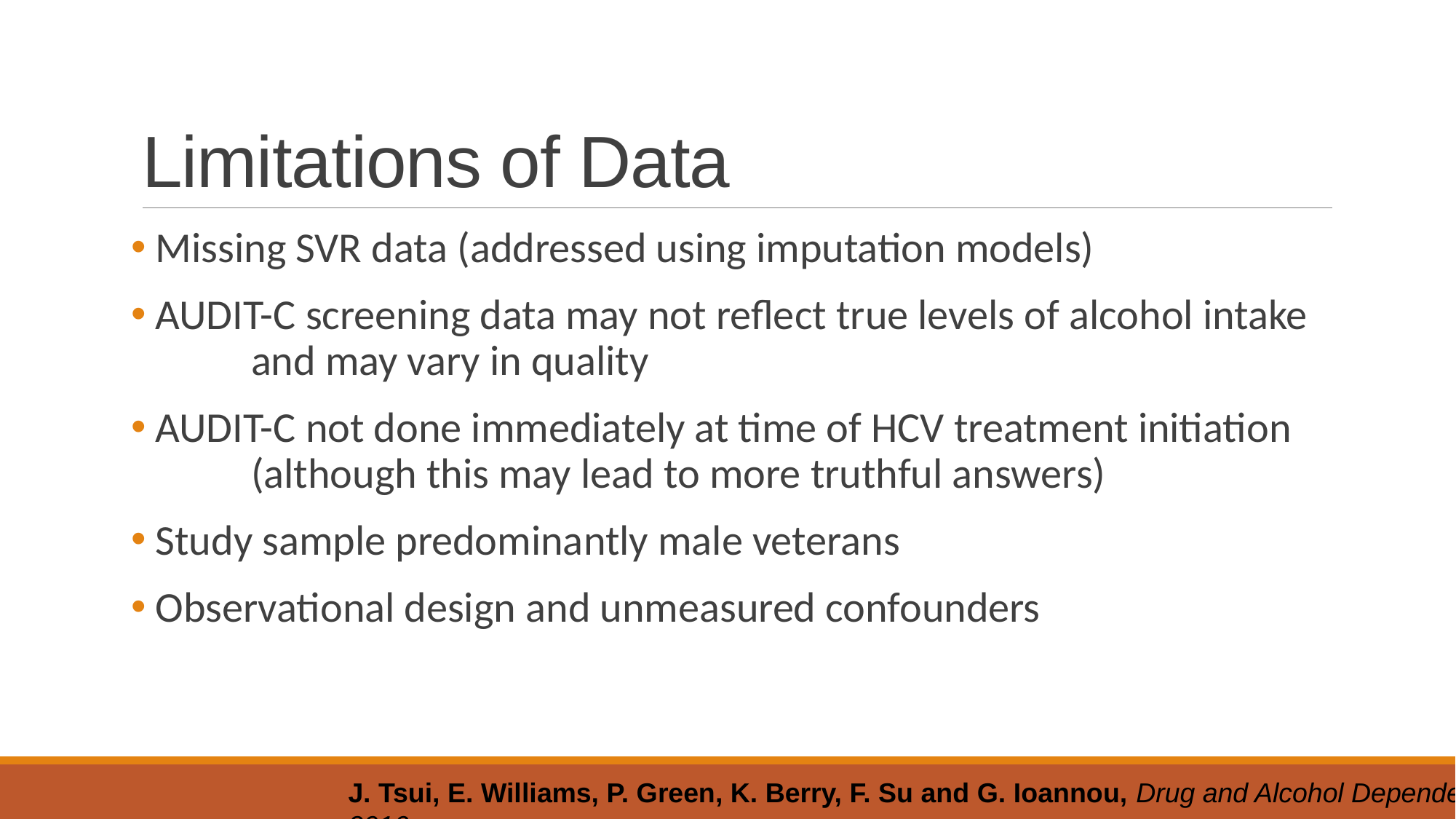

# Limitations of Data
 Missing SVR data (addressed using imputation models)
 AUDIT-C screening data may not reflect true levels of alcohol intake 	and may vary in quality
 AUDIT-C not done immediately at time of HCV treatment initiation 	(although this may lead to more truthful answers)
 Study sample predominantly male veterans
 Observational design and unmeasured confounders
J. Tsui, E. Williams, P. Green, K. Berry, F. Su and G. Ioannou, Drug and Alcohol Dependence, 2016